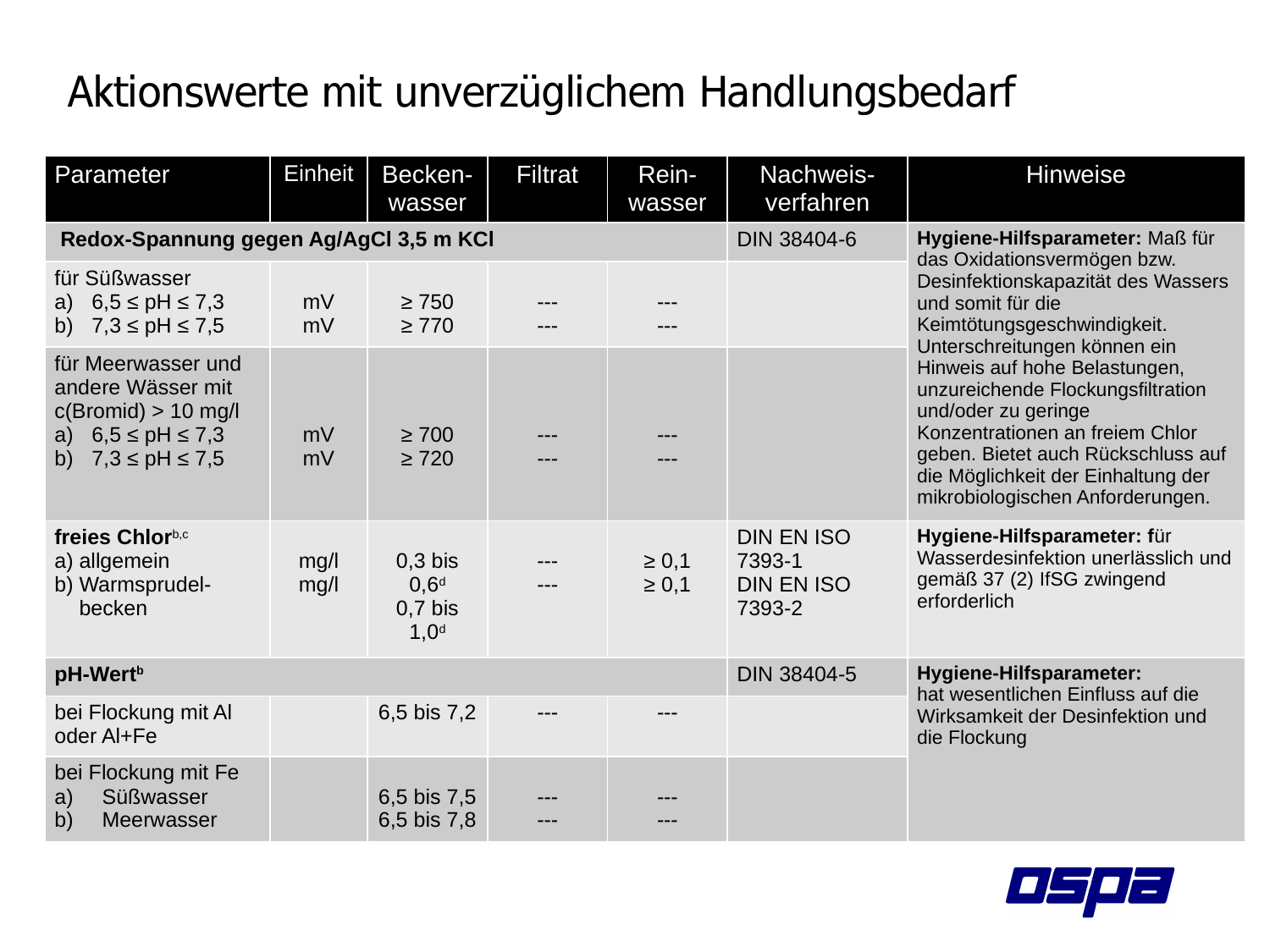

# Aktionswerte mit unverzüglichem Handlungsbedarf
| Parameter | Einheit | Becken-wasser | Filtrat | Rein-wasser | Nachweis- verfahren | Hinweise |
| --- | --- | --- | --- | --- | --- | --- |
| Redox-Spannung gegen Ag/AgCl 3,5 m KCl |  |  |  |  | DIN 38404-6 | Hygiene-Hilfsparameter: Maß für das Oxidationsvermögen bzw. Desinfektionskapazität des Wassers und somit für die Keimtötungsgeschwindigkeit. Unterschreitungen können ein Hinweis auf hohe Belastungen, unzureichende Flockungsfiltration und/oder zu geringe Konzentrationen an freiem Chlor geben. Bietet auch Rückschluss auf die Möglichkeit der Einhaltung der mikrobiologischen Anforderungen. |
| für Süßwasser 6,5 ≤ pH ≤ 7,3 7,3 ≤ pH ≤ 7,5 | mV mV | ≥ 750 ≥ 770 | --- --- | --- --- |  |  |
| für Meerwasser und andere Wässer mit c(Bromid) > 10 mg/l 6,5 ≤ pH ≤ 7,3 7,3 ≤ pH ≤ 7,5 | mV mV | ≥ 700 ≥ 720 | --- --- | --- --- |  |  |
| freies Chlorb,c allgemein Warmsprudel-becken | mg/l mg/l | 0,3 bis 0,6d 0,7 bis 1,0d | --- --- | ≥ 0,1 ≥ 0,1 | DIN EN ISO 7393-1 DIN EN ISO 7393-2 | Hygiene-Hilfsparameter: für Wasserdesinfektion unerlässlich und gemäß 37 (2) IfSG zwingend erforderlich |
| pH-Wertb |  |  |  |  | DIN 38404-5 | Hygiene-Hilfsparameter: hat wesentlichen Einfluss auf die Wirksamkeit der Desinfektion und die Flockung |
| bei Flockung mit Al oder Al+Fe |  | 6,5 bis 7,2 | --- | --- |  |  |
| bei Flockung mit Fe Süßwasser Meerwasser |  | 6,5 bis 7,5 6,5 bis 7,8 | --- --- | --- --- |  |  |